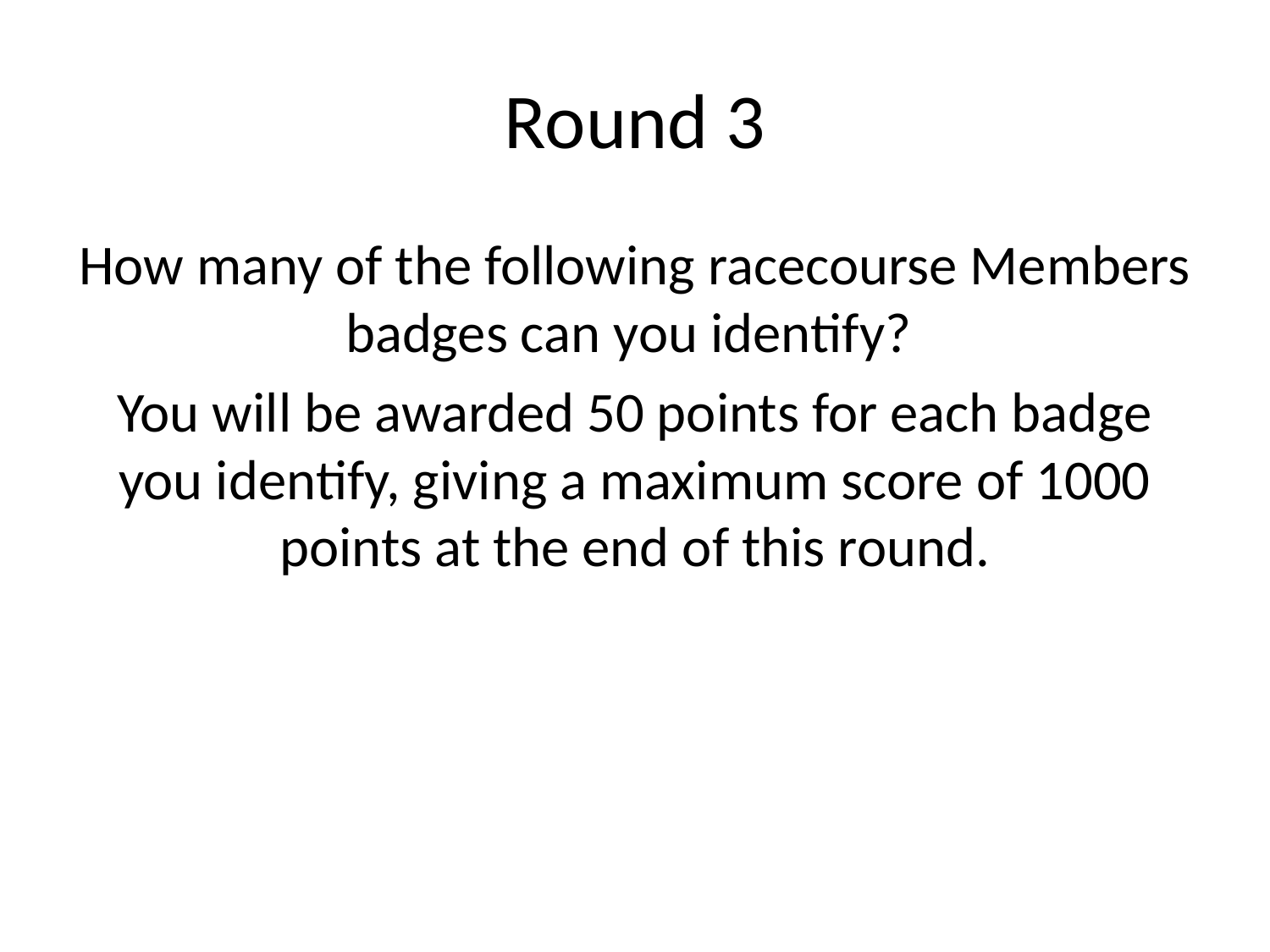

# Round 3
How many of the following racecourse Members badges can you identify?
You will be awarded 50 points for each badge you identify, giving a maximum score of 1000 points at the end of this round.